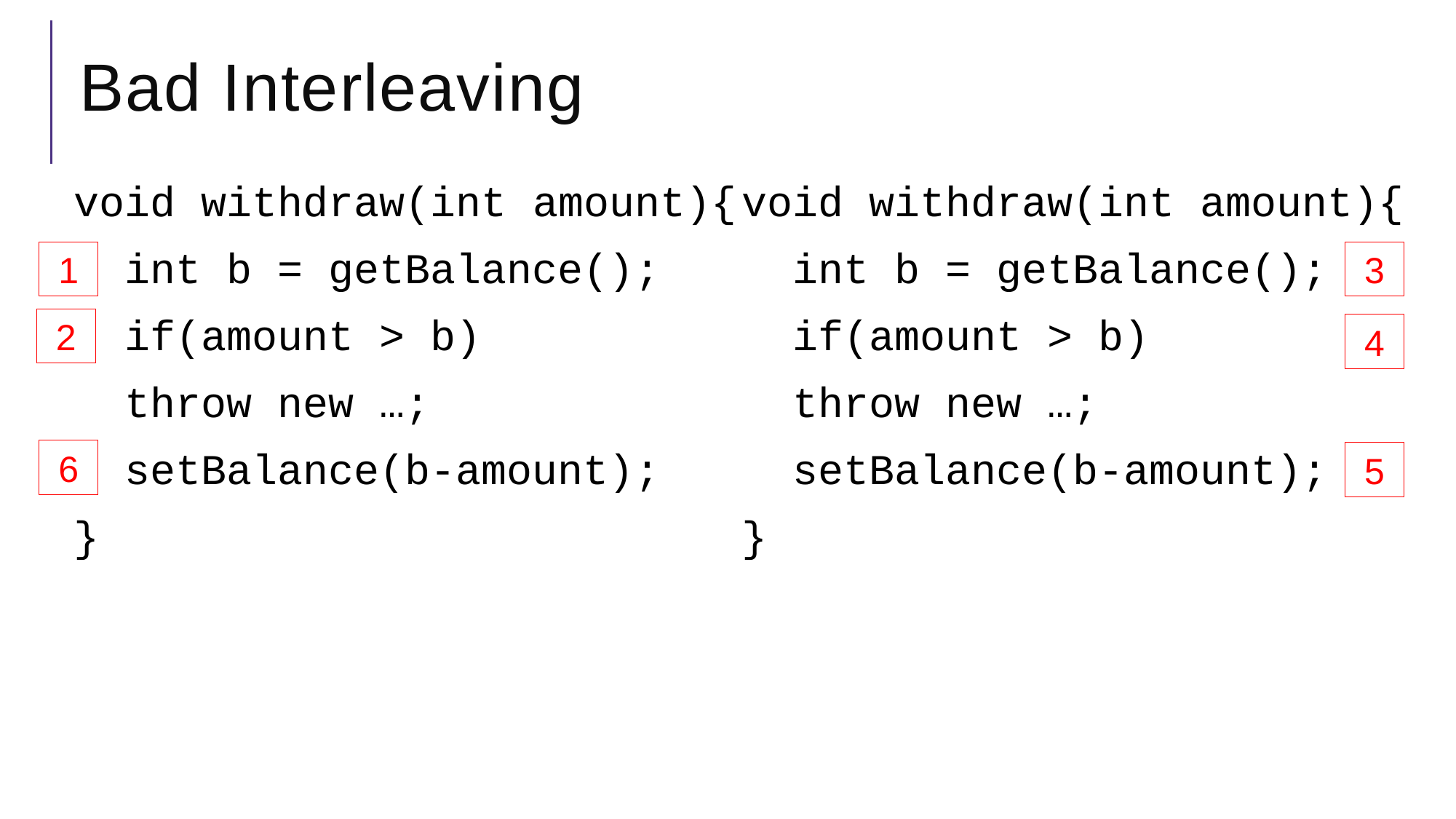

# Bad Interleaving
void withdraw(int amount){
  int b = getBalance();
  if(amount > b)
  throw new …;
  setBalance(b-amount);
}

void withdraw(int amount){
  int b = getBalance();
  if(amount > b)
  throw new …;
  setBalance(b-amount);
}

3
1
2
4
6
5